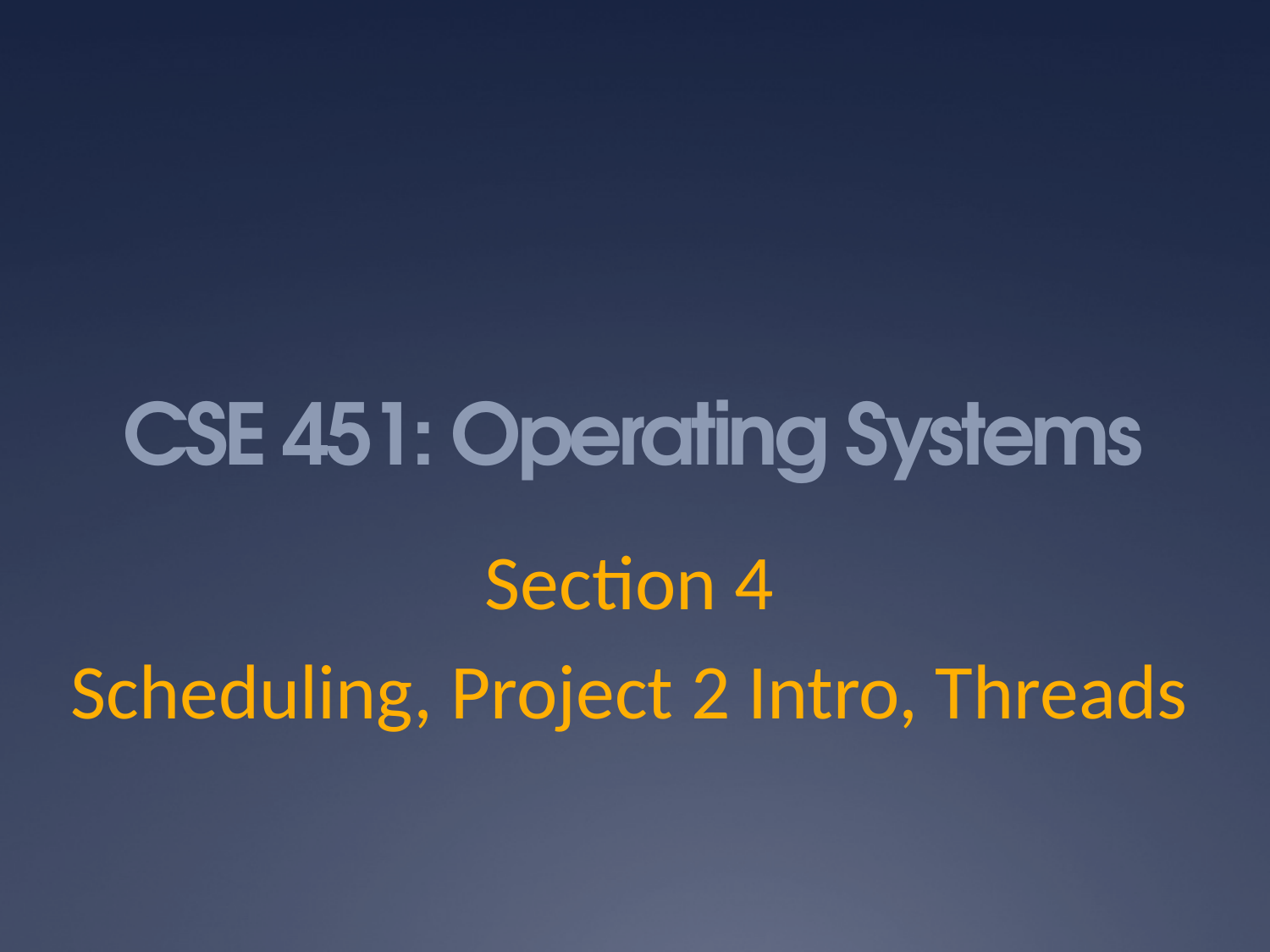

# CSE 451: Operating Systems
Section 4
Scheduling, Project 2 Intro, Threads